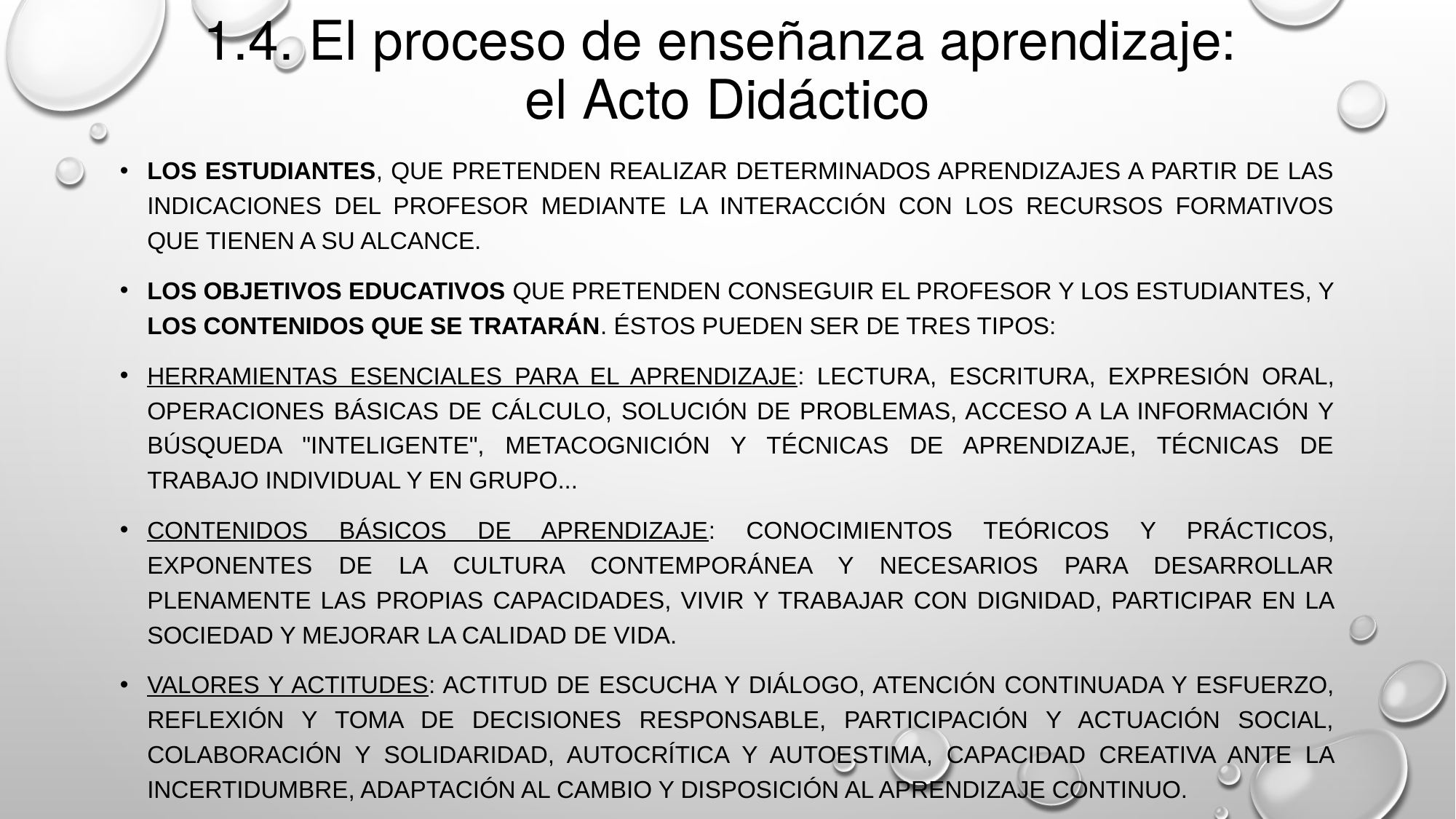

# 1.4. El proceso de enseñanza aprendizaje: el Acto Didáctico
Los estudiantes, que pretenden realizar determinados aprendizajes a partir de las indicaciones del profesor mediante la interacción con los recursos formativos que tienen a su alcance.
Los objetivos educativos que pretenden conseguir el profesor y los estudiantes, y los contenidos que se tratarán. Éstos pueden ser de tres tipos:
Herramientas esenciales para el aprendizaje: lectura, escritura, expresión oral, operaciones básicas de cálculo, solución de problemas, acceso a la información y búsqueda "inteligente", metacognición y técnicas de aprendizaje, técnicas de trabajo individual y en grupo...
Contenidos básicos de aprendizaje: conocimientos teóricos y prácticos, exponentes de la cultura contemporánea y necesarios para desarrollar plenamente las propias capacidades, vivir y trabajar con dignidad, participar en la sociedad y mejorar la calidad de vida.
Valores y actitudes: actitud de escucha y diálogo, atención continuada y esfuerzo, reflexión y toma de decisiones responsable, participación y actuación social, colaboración y solidaridad, autocrítica y autoestima, capacidad creativa ante la incertidumbre, adaptación al cambio y disposición al aprendizaje continuo.